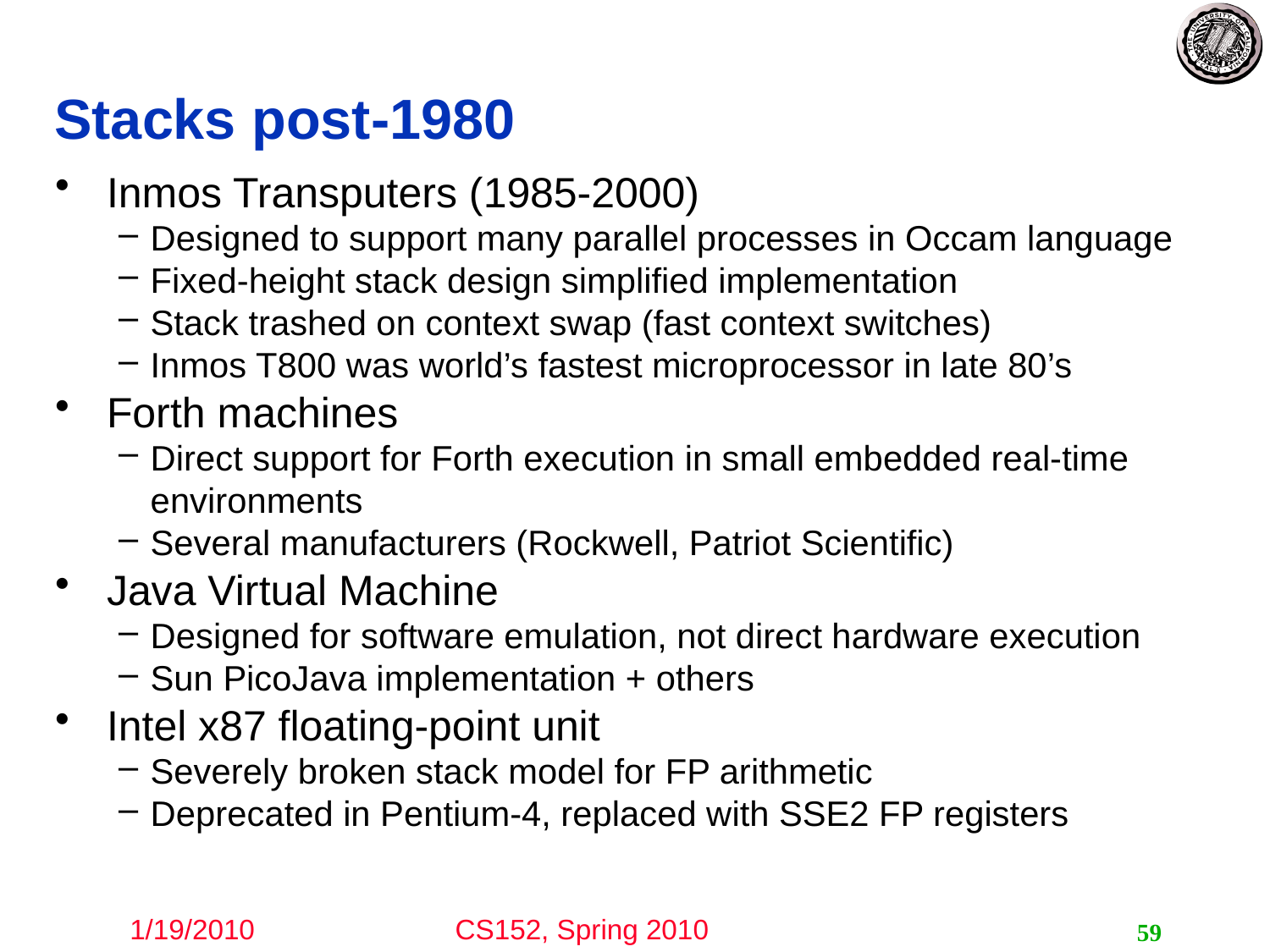

# Stacks post-1980
 Inmos Transputers (1985-2000)
Designed to support many parallel processes in Occam language
Fixed-height stack design simplified implementation
Stack trashed on context swap (fast context switches)
Inmos T800 was world’s fastest microprocessor in late 80’s
 Forth machines
Direct support for Forth execution in small embedded real-time environments
Several manufacturers (Rockwell, Patriot Scientific)
 Java Virtual Machine
Designed for software emulation, not direct hardware execution
Sun PicoJava implementation + others
 Intel x87 floating-point unit
Severely broken stack model for FP arithmetic
Deprecated in Pentium-4, replaced with SSE2 FP registers
59